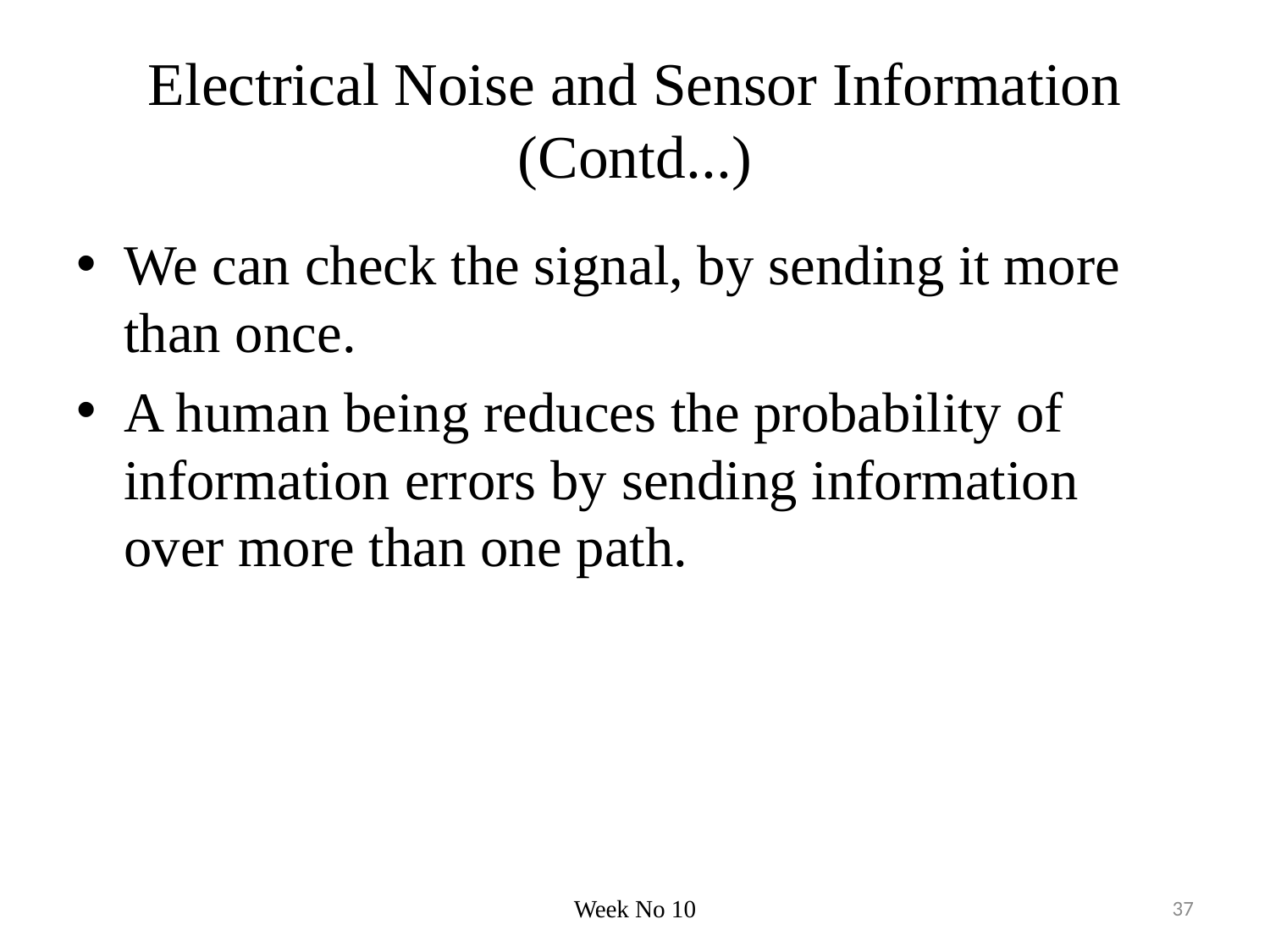

# Electrical Noise and Sensor Information (Contd...)
We can check the signal, by sending it more than once.
A human being reduces the probability of information errors by sending information over more than one path.

Week No 10
37